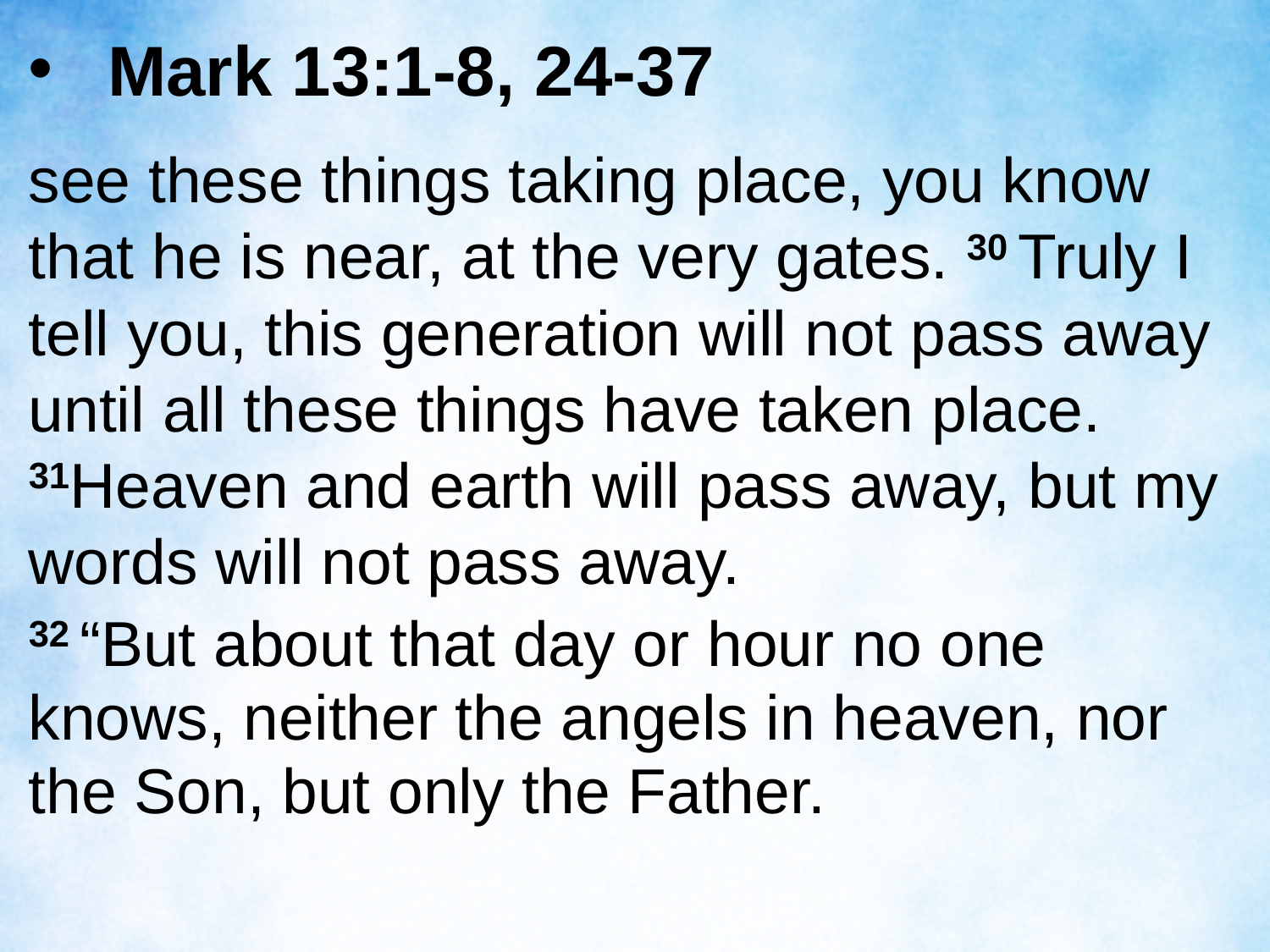

Mark 13:1-8, 24-37
see these things taking place, you know that he is near, at the very gates. 30 Truly I tell you, this generation will not pass away until all these things have taken place. 31Heaven and earth will pass away, but my words will not pass away.
32 “But about that day or hour no one knows, neither the angels in heaven, nor the Son, but only the Father.